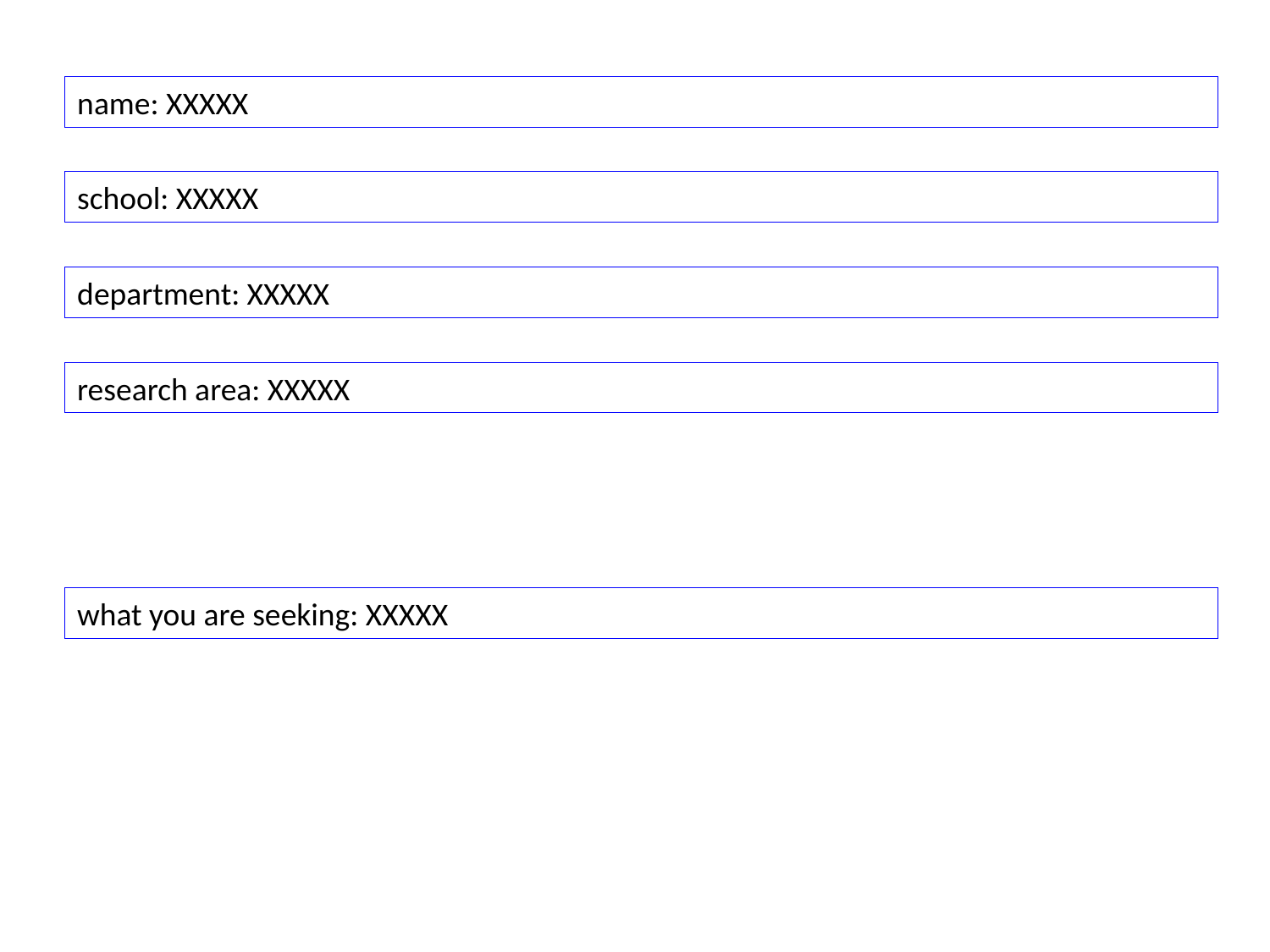

name: XXXXX
school: XXXXX
department: XXXXX
research area: XXXXX
what you are seeking: XXXXX